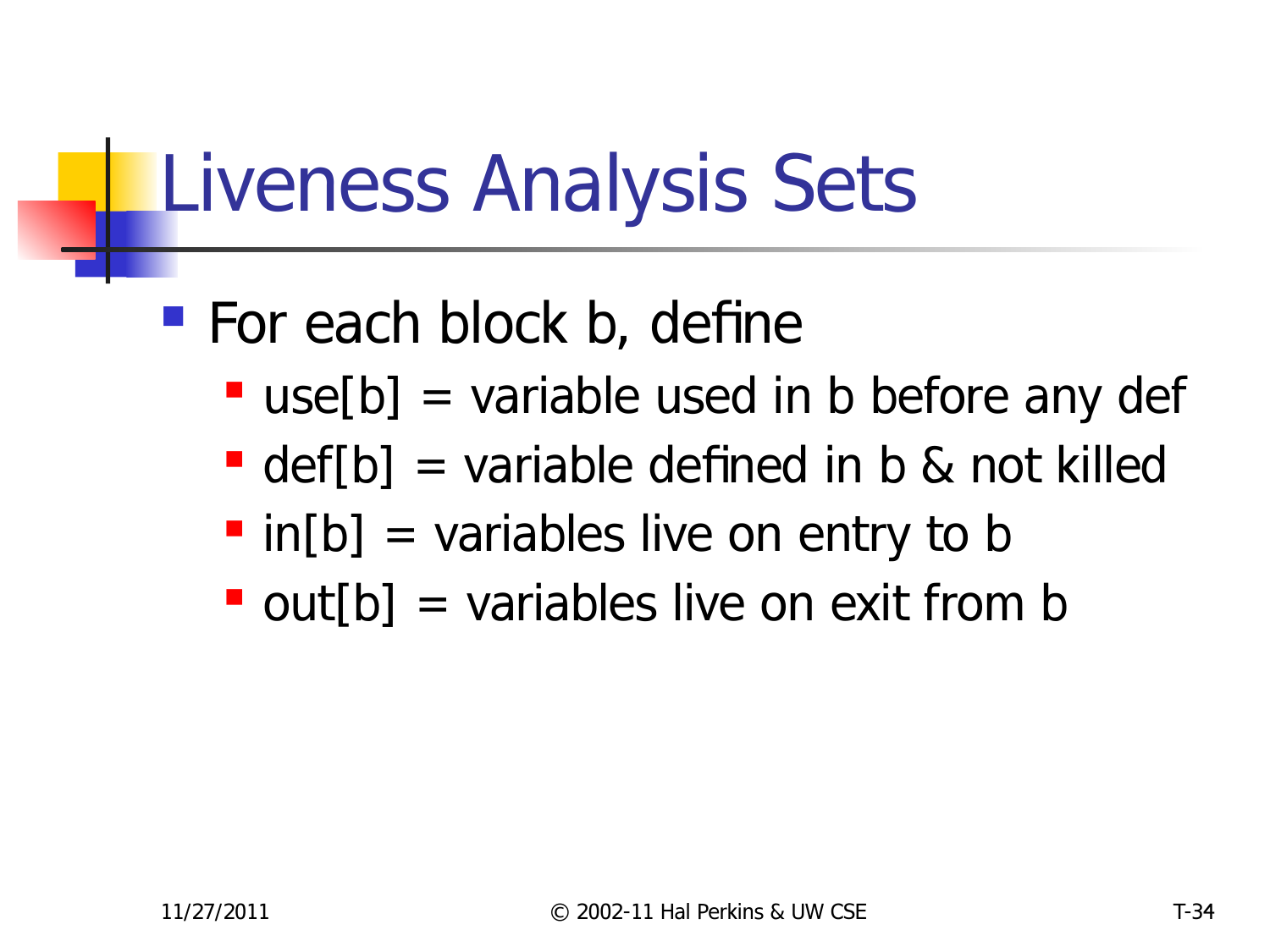

# Liveness Analysis Sets
For each block b, define
use[b] = variable used in b before any def
def[b] = variable defined in b & not killed
in[b] = variables live on entry to b
out[b] = variables live on exit from b
11/27/2011
© 2002-11 Hal Perkins & UW CSE
T-34